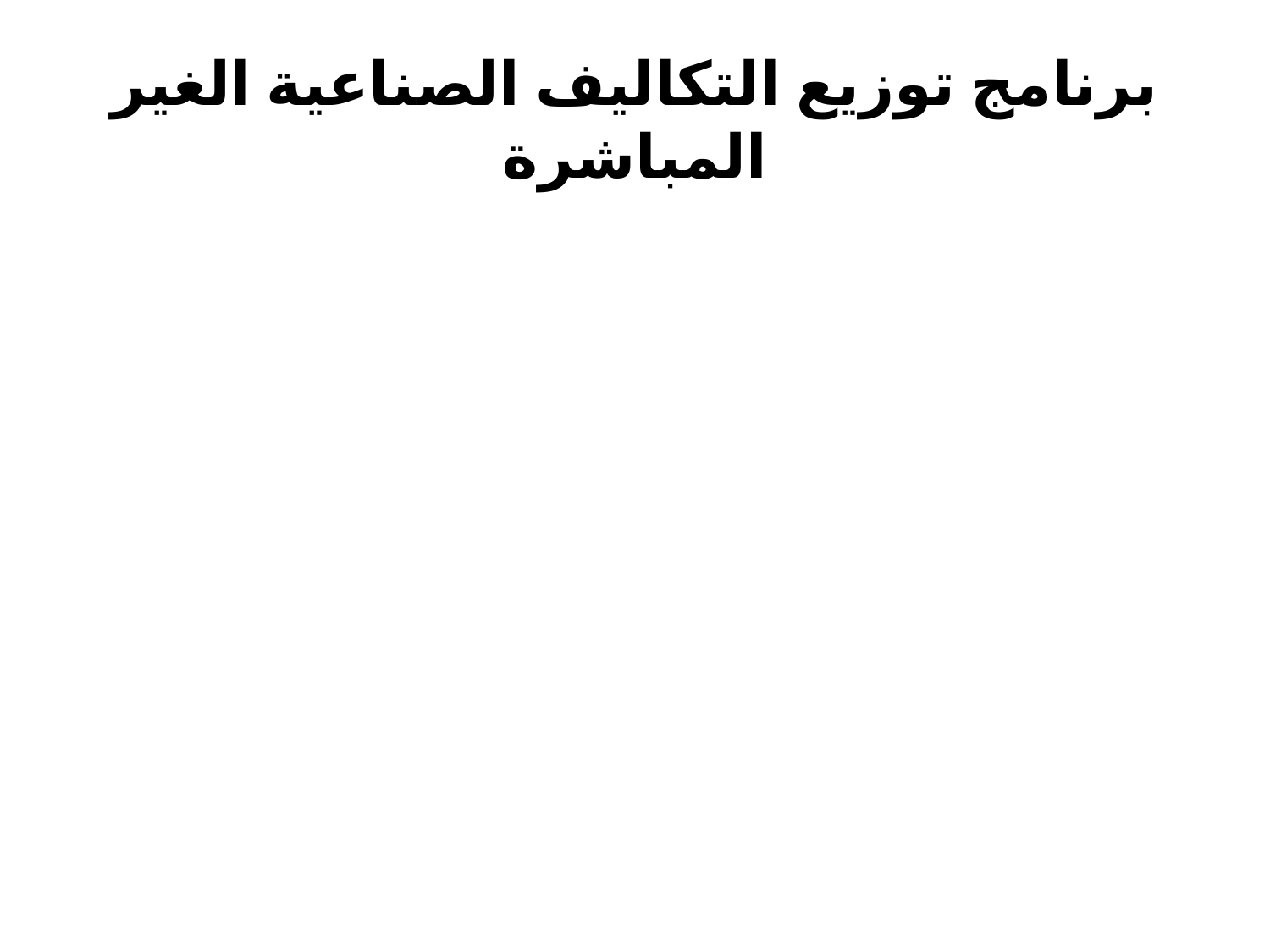

# برنامج توزيع التكاليف الصناعية الغير المباشرة